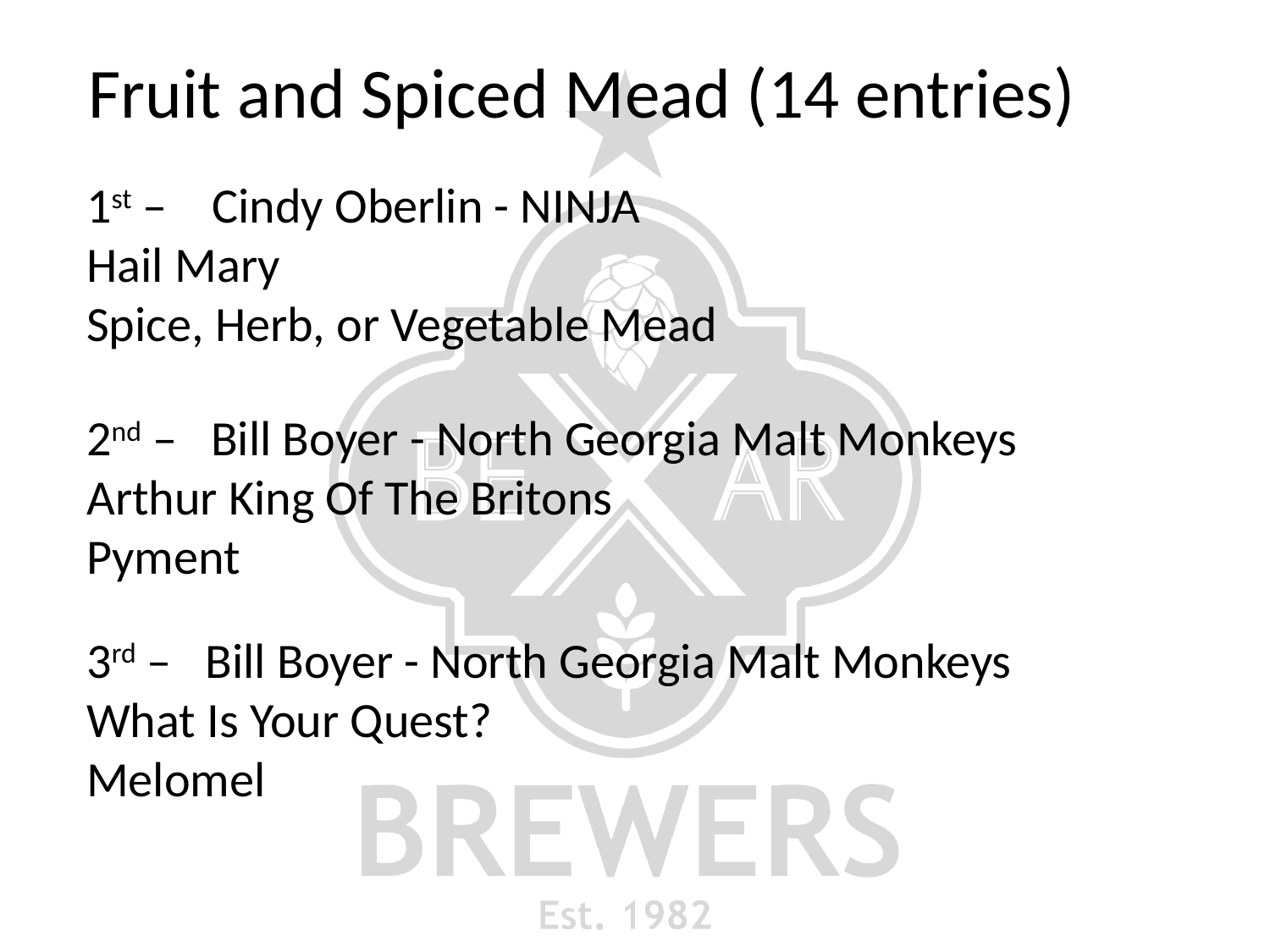

# Fruit and Spiced Mead (14 entries)
1st –    Cindy Oberlin - NINJA
Hail Mary
Spice, Herb, or Vegetable Mead
2nd –   Bill Boyer - North Georgia Malt Monkeys
Arthur King Of The Britons
Pyment

3rd –   Bill Boyer - North Georgia Malt Monkeys
What Is Your Quest?
Melomel